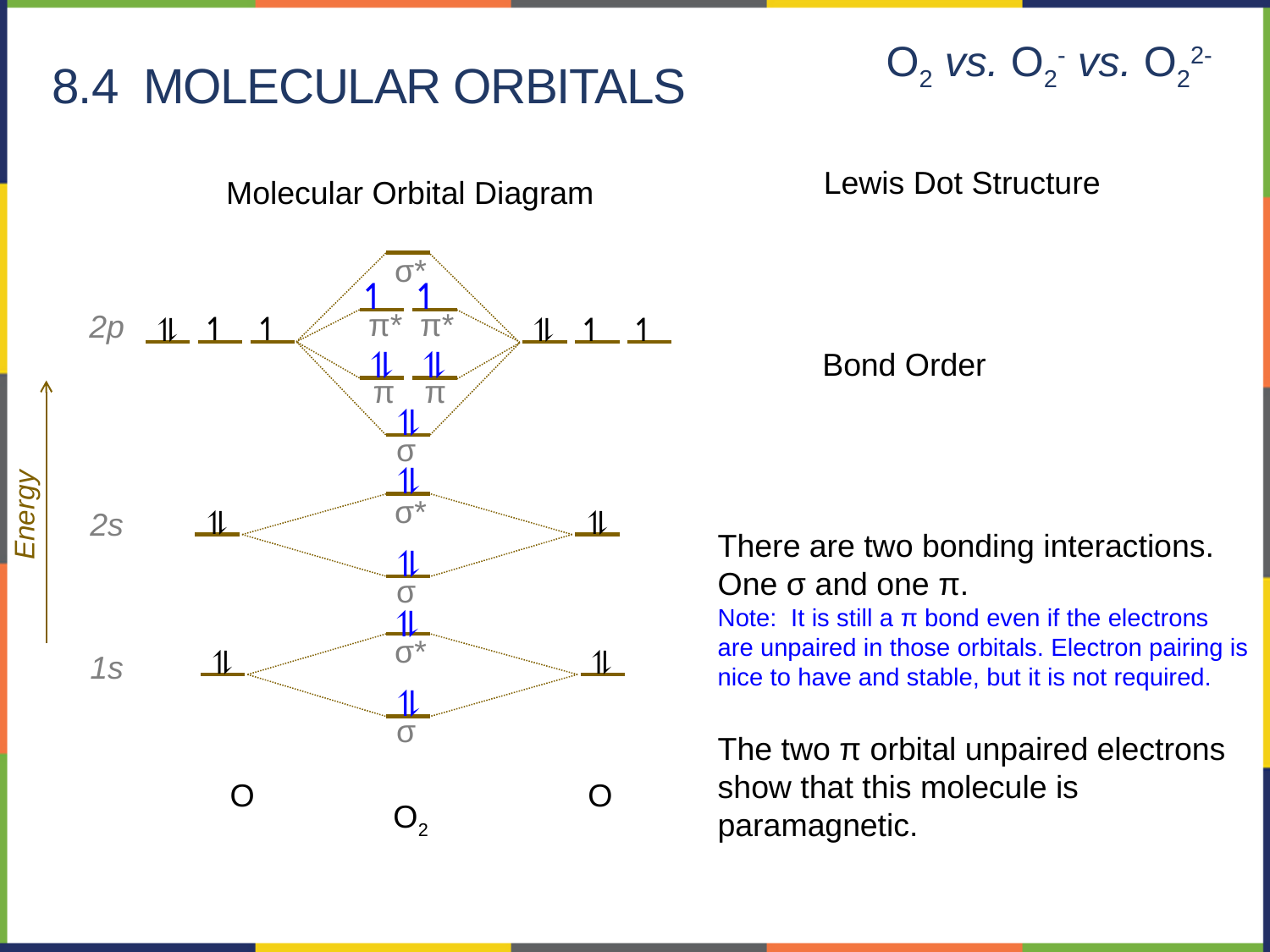

O2 vs. O2- vs. O22-
8.4  Molecular Orbitals
Lewis Dot Structure
Molecular Orbital Diagram
σ*
↿
↿
π*
π*
2p
↿
↿
⥮
⥮
↿
↿
⥮
⥮
π
π
⥮
σ
⥮
σ*
⥮
⥮
2s
⥮
σ
⥮
σ*
⥮
⥮
1s
⥮
σ
O
O
O2
Bond Order
Energy
There are two bonding interactions. One σ and one π.
Note:  It is still a π bond even if the electrons are unpaired in those orbitals. Electron pairing is nice to have and stable, but it is not required.

The two π orbital unpaired electrons show that this molecule is paramagnetic.